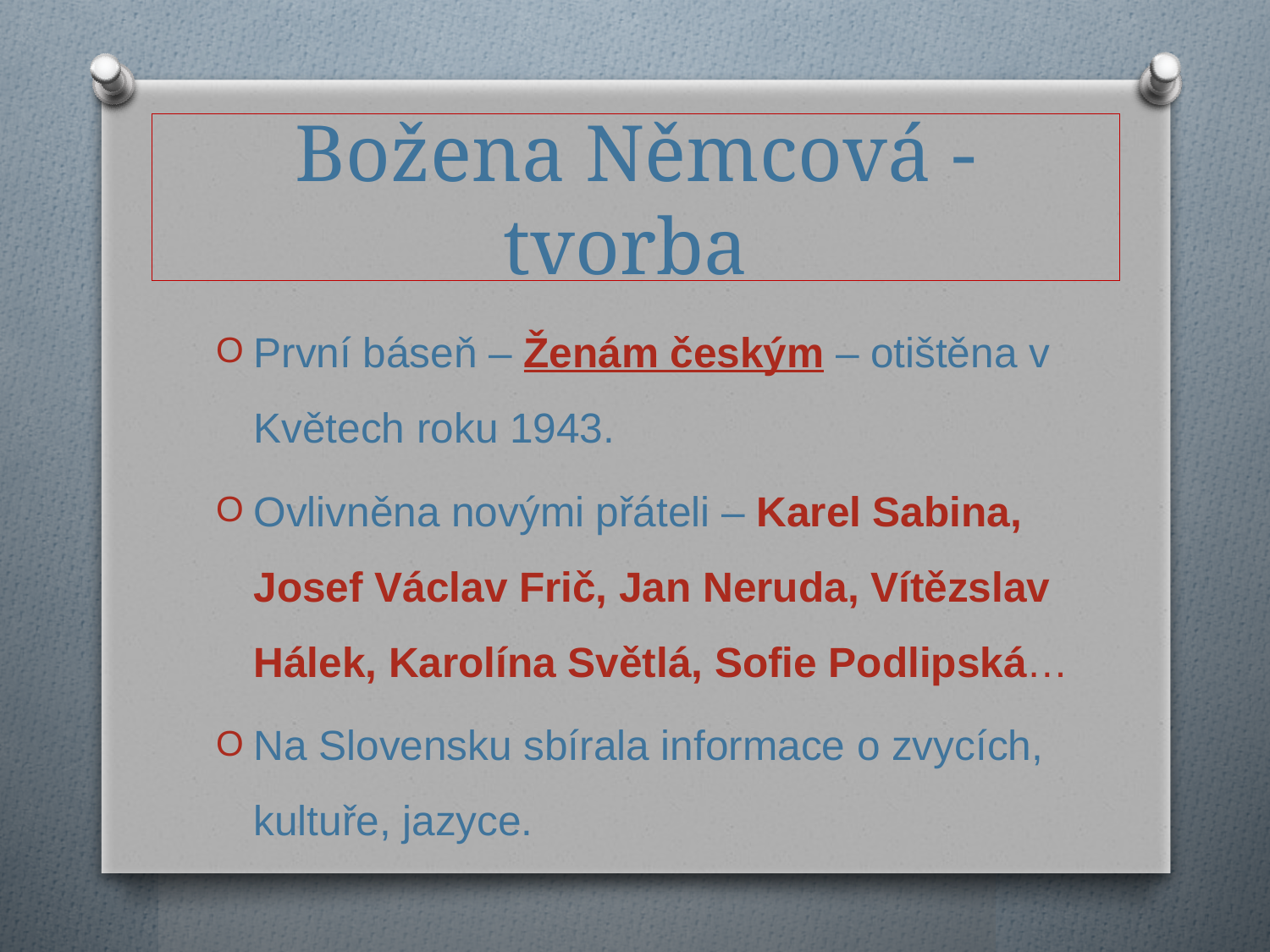

# Božena Němcová - tvorba
První báseň – Ženám českým – otištěna v Květech roku 1943.
Ovlivněna novými přáteli – Karel Sabina, Josef Václav Frič, Jan Neruda, Vítězslav Hálek, Karolína Světlá, Sofie Podlipská…
Na Slovensku sbírala informace o zvycích, kultuře, jazyce.